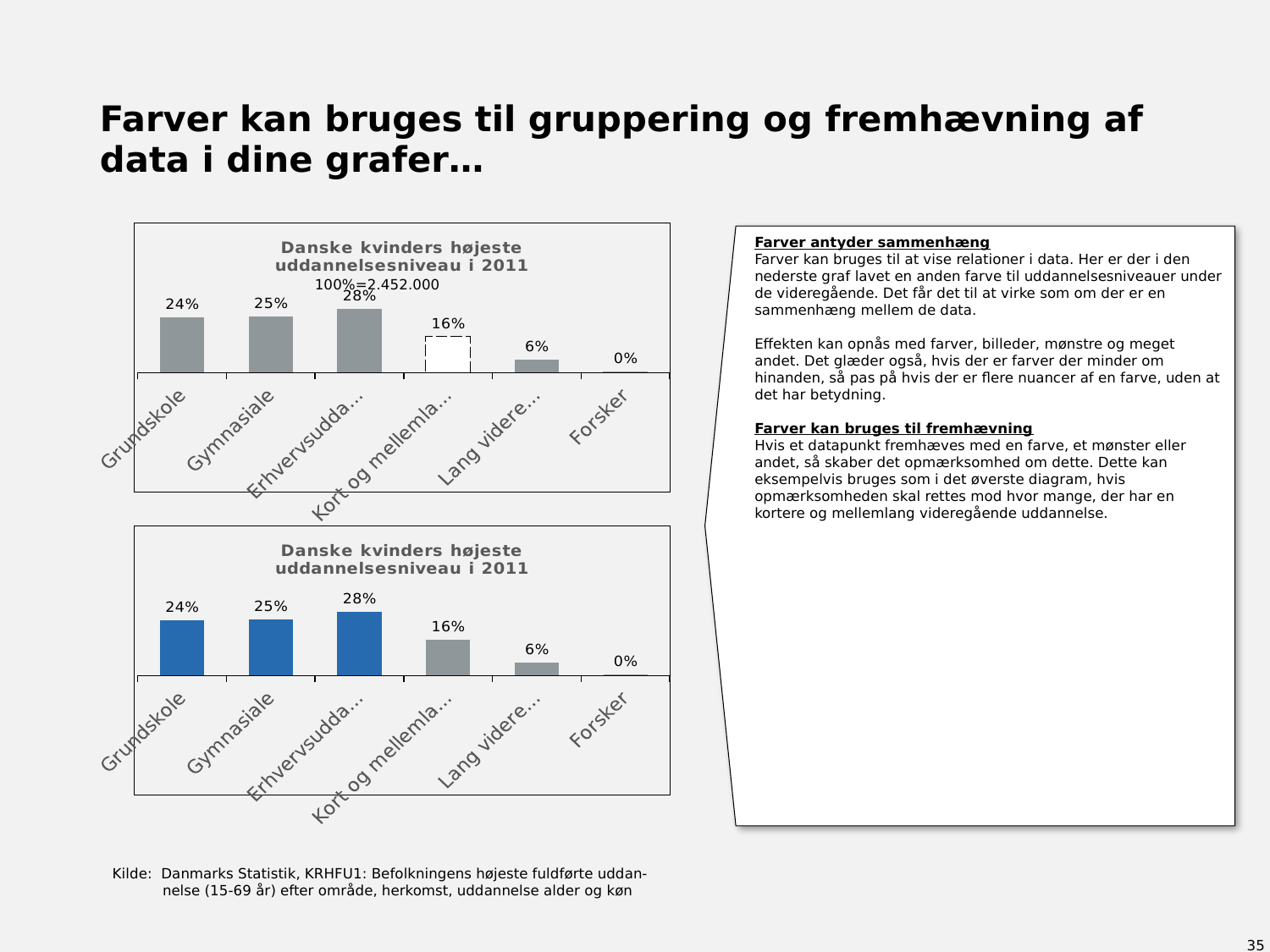

# Farver kan bruges til gruppering og fremhævning af data i dine grafer…

### Chart: Danske kvinders højeste uddannelsesniveau i 2011

| Category | Kvinder |
|---|---|
| Grundskole | 0.24400000000000013 |
| Gymnasiale | 0.24900000000000014 |
| Erhvervsuddannelser | 0.2830000000000001 |
| Kort og mellemlang videregående | 0.16 |
| Lang videregående | 0.05900000000000004 |
| Forsker | 0.004000000000000004 |
Farver antyder sammenhæng
Farver kan bruges til at vise relationer i data. Her er der i den nederste graf lavet en anden farve til uddannelsesniveauer under de videregående. Det får det til at virke som om der er en sammenhæng mellem de data.

Effekten kan opnås med farver, billeder, mønstre og meget andet. Det glæder også, hvis der er farver der minder om hinanden, så pas på hvis der er flere nuancer af en farve, uden at det har betydning.

Farver kan bruges til fremhævning
Hvis et datapunkt fremhæves med en farve, et mønster eller andet, så skaber det opmærksomhed om dette. Dette kan eksempelvis bruges som i det øverste diagram, hvis opmærksomheden skal rettes mod hvor mange, der har en kortere og mellemlang videregående uddannelse.
100%=2.452.000

### Chart: Danske kvinders højeste uddannelsesniveau i 2011

| Category | Kvinder |
|---|---|
| Grundskole | 0.24400000000000013 |
| Gymnasiale | 0.24900000000000014 |
| Erhvervsuddannelser | 0.2830000000000001 |
| Kort og mellemlang videregående | 0.16 |
| Lang videregående | 0.05900000000000004 |
| Forsker | 0.004000000000000004 |
Kilde:  Danmarks Statistik, KRHFU1: Befolkningens højeste fuldførte uddan-nelse (15-69 år) efter område, herkomst, uddannelse alder og køn
35